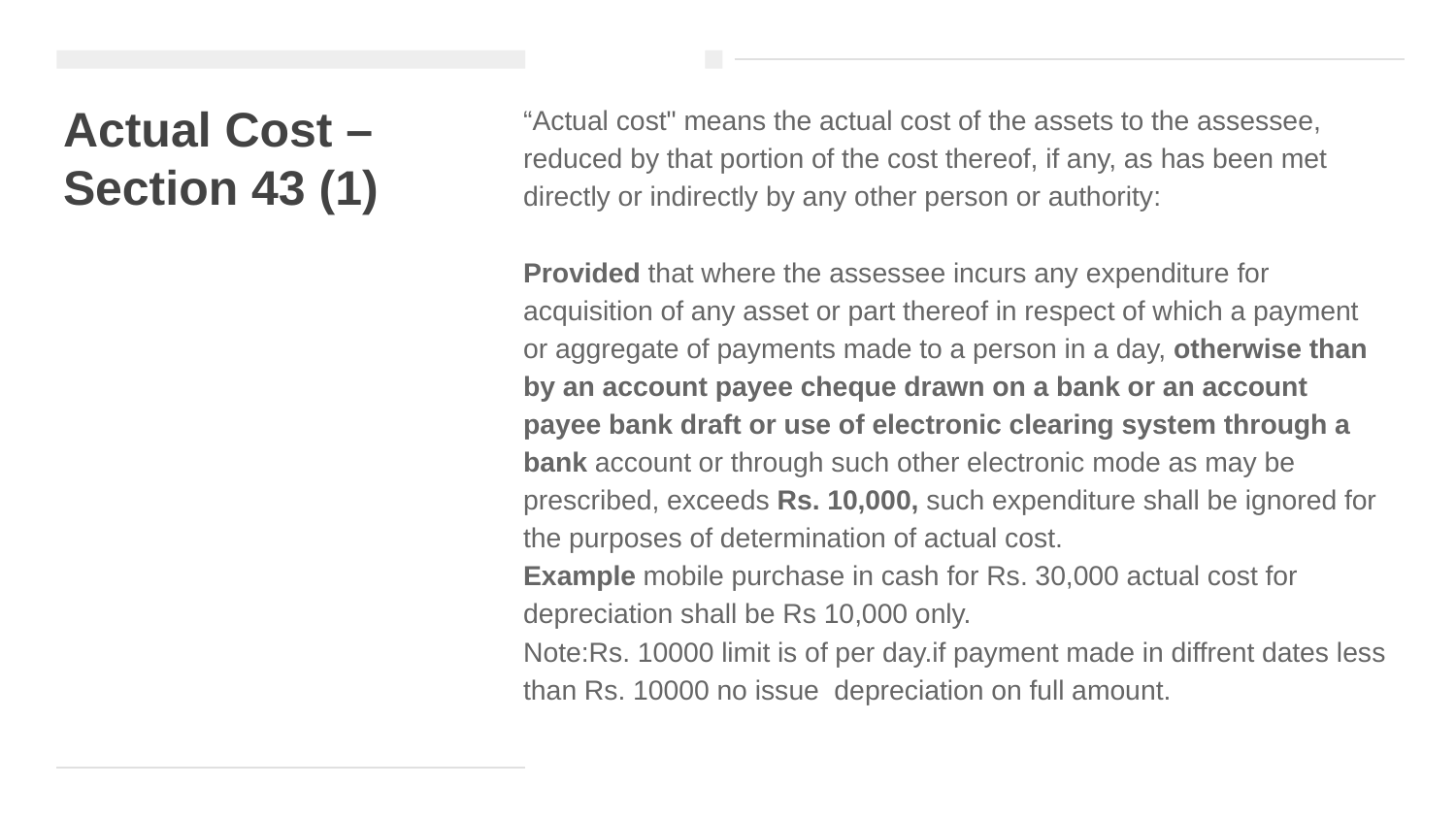

# Actual Cost – Section 43 (1)
“Actual cost" means the actual cost of the assets to the assessee, reduced by that portion of the cost thereof, if any, as has been met directly or indirectly by any other person or authority:

Provided that where the assessee incurs any expenditure for acquisition of any asset or part thereof in respect of which a payment or aggregate of payments made to a person in a day, otherwise than by an account payee cheque drawn on a bank or an account payee bank draft or use of electronic clearing system through a bank account or through such other electronic mode as may be prescribed, exceeds Rs. 10,000, such expenditure shall be ignored for the purposes of determination of actual cost.
Example mobile purchase in cash for Rs. 30,000 actual cost for depreciation shall be Rs 10,000 only.
Note:Rs. 10000 limit is of per day.if payment made in diffrent dates less than Rs. 10000 no issue  depreciation on full amount.